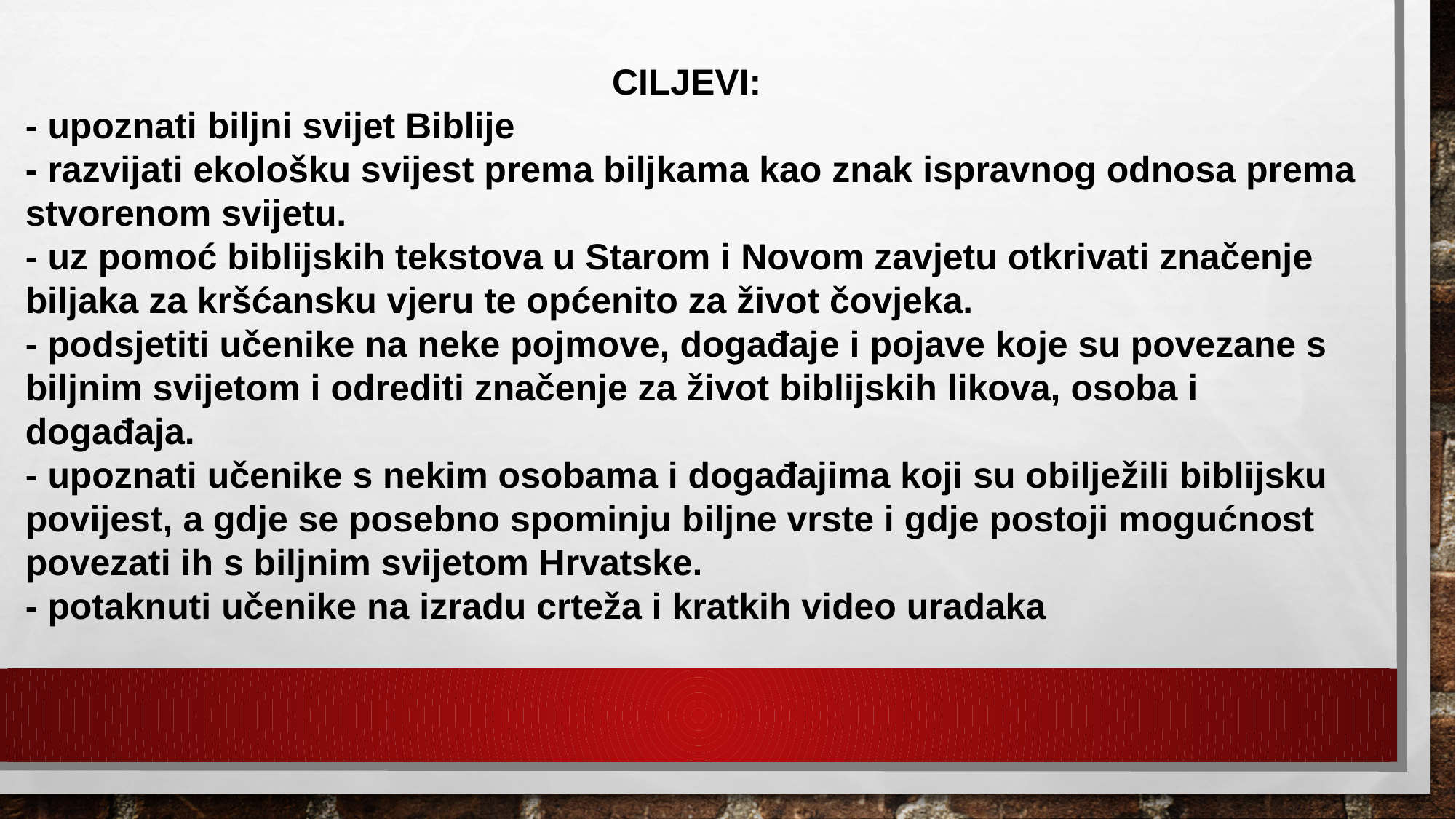

CILJEVI:
- upoznati biljni svijet Biblije
- razvijati ekološku svijest prema biljkama kao znak ispravnog odnosa prema stvorenom svijetu.
- uz pomoć biblijskih tekstova u Starom i Novom zavjetu otkrivati značenje biljaka za kršćansku vjeru te općenito za život čovjeka.
- podsjetiti učenike na neke pojmove, događaje i pojave koje su povezane s biljnim svijetom i odrediti značenje za život biblijskih likova, osoba i događaja.
- upoznati učenike s nekim osobama i događajima koji su obilježili biblijsku povijest, a gdje se posebno spominju biljne vrste i gdje postoji mogućnost povezati ih s biljnim svijetom Hrvatske.
- potaknuti učenike na izradu crteža i kratkih video uradaka